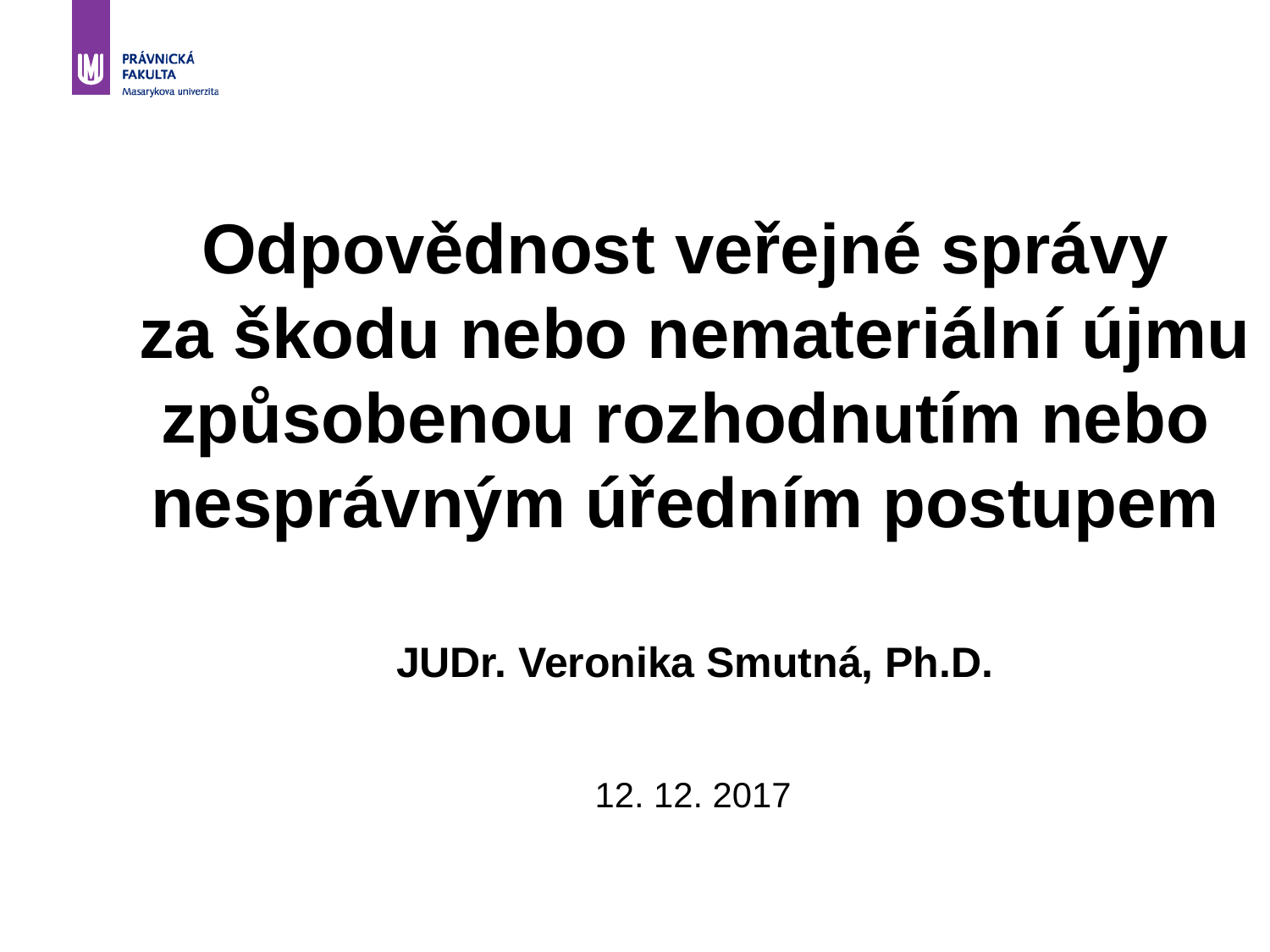

# Odpovědnost veřejné správy za škodu nebo nemateriální újmu způsobenou rozhodnutím nebo nesprávným úředním postupem JUDr. Veronika Smutná, Ph.D.
12. 12. 2017